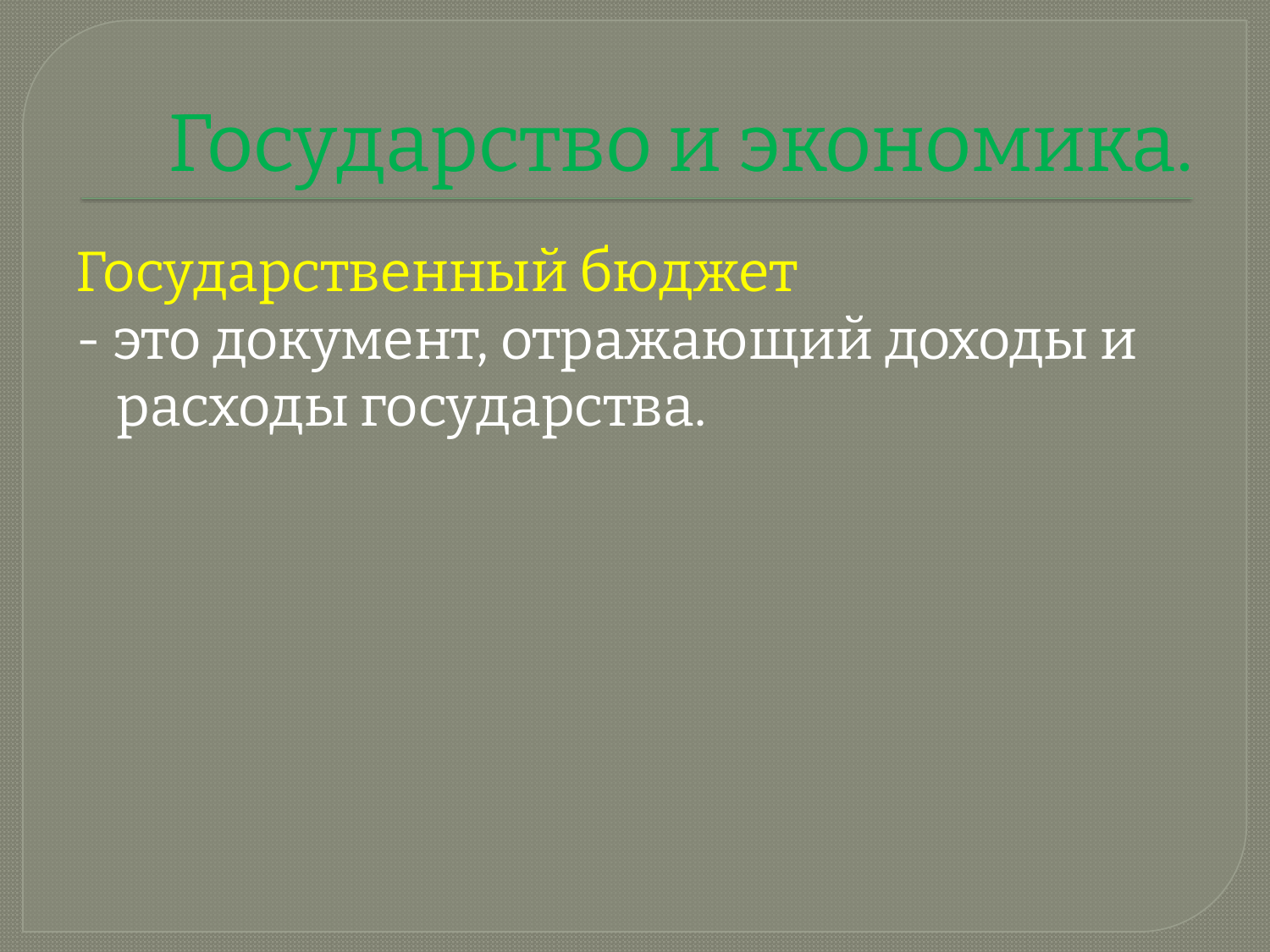

# Государство и экономика.
Государственный бюджет
- это документ, отражающий доходы и расходы государства.